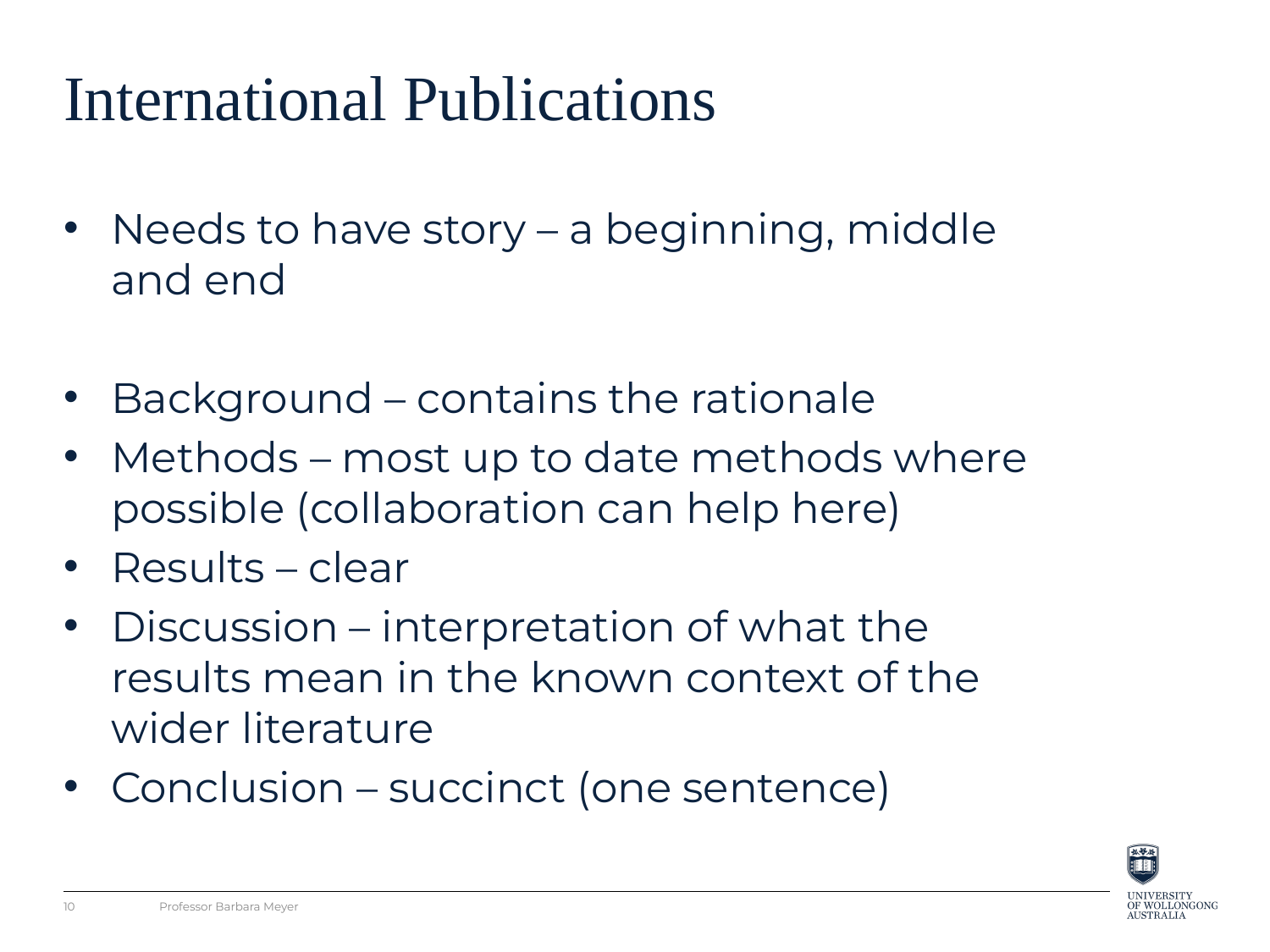

# International Publications
Needs to have story – a beginning, middle and end

Background – contains the rationale
Methods – most up to date methods where possible (collaboration can help here)
Results – clear
Discussion – interpretation of what the results mean in the known context of the wider literature
Conclusion – succinct (one sentence)
10
Professor Barbara Meyer